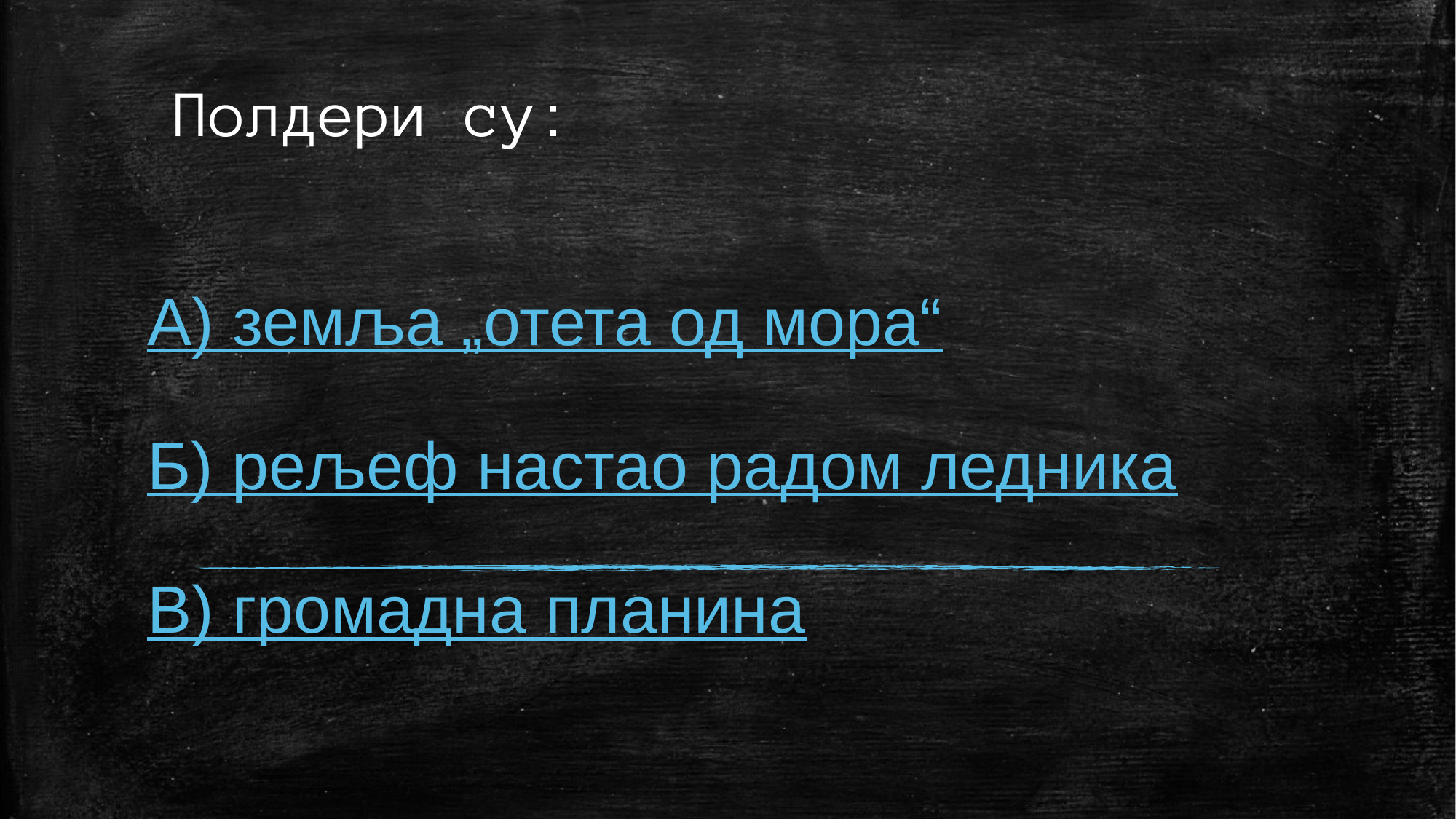

# Полдери су:
А) земља „отета од мора“

Б) рељеф настао радом ледника

В) громадна планина